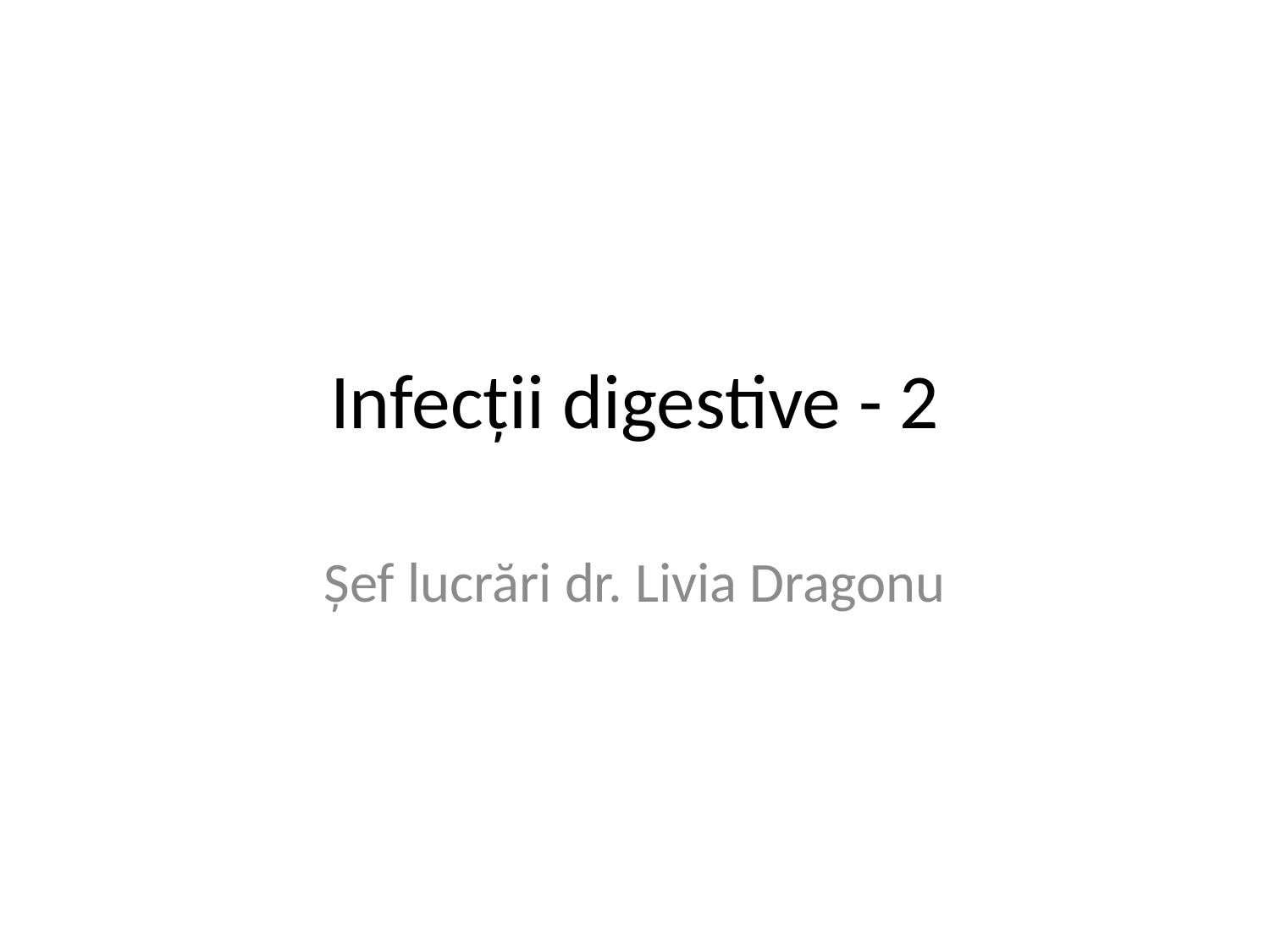

# Infecții digestive - 2
Șef lucrări dr. Livia Dragonu